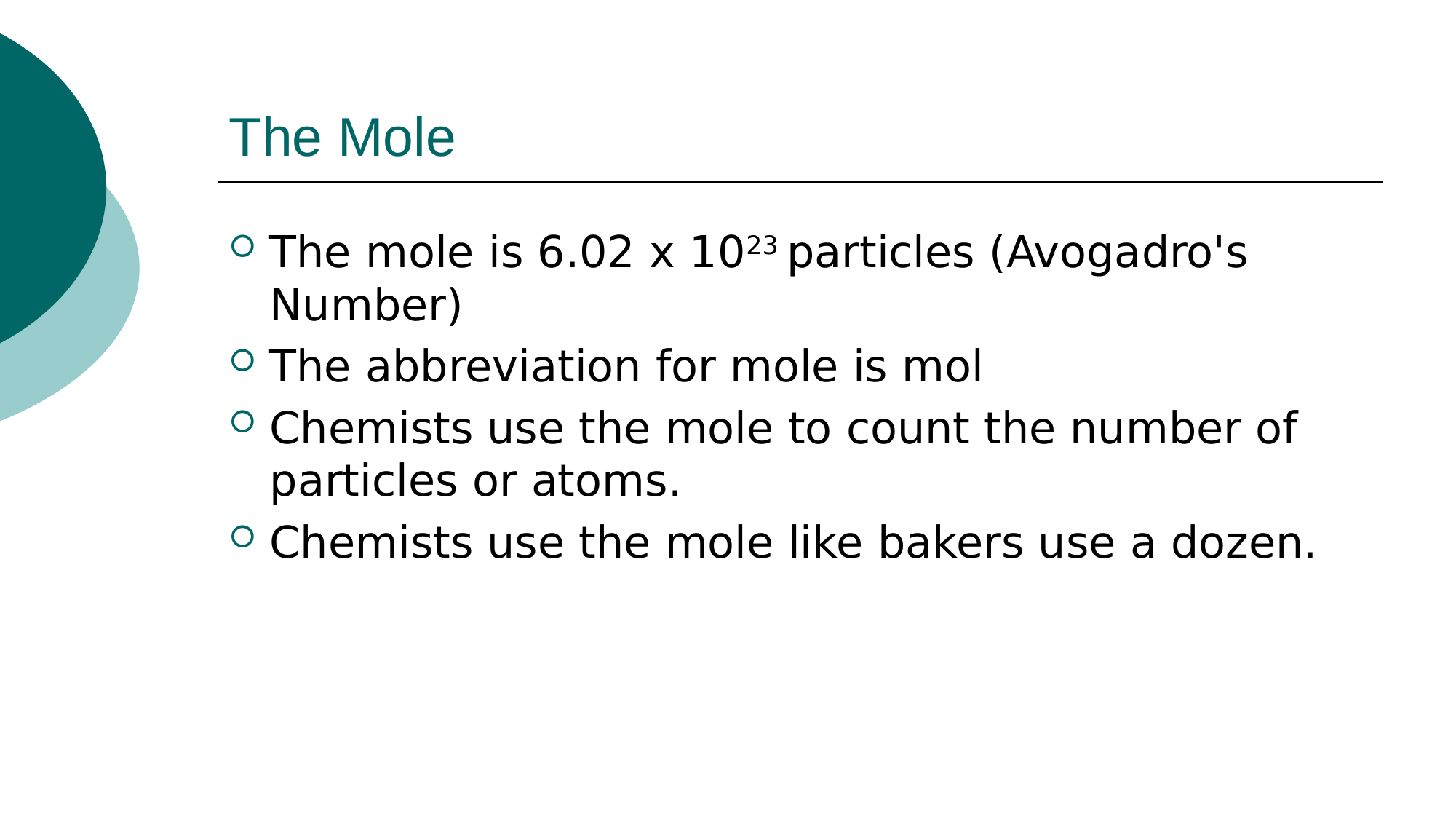

# The Mole
The mole is 6.02 x 1023 particles (Avogadro's Number)
The abbreviation for mole is mol
Chemists use the mole to count the number of particles or atoms.
Chemists use the mole like bakers use a dozen.